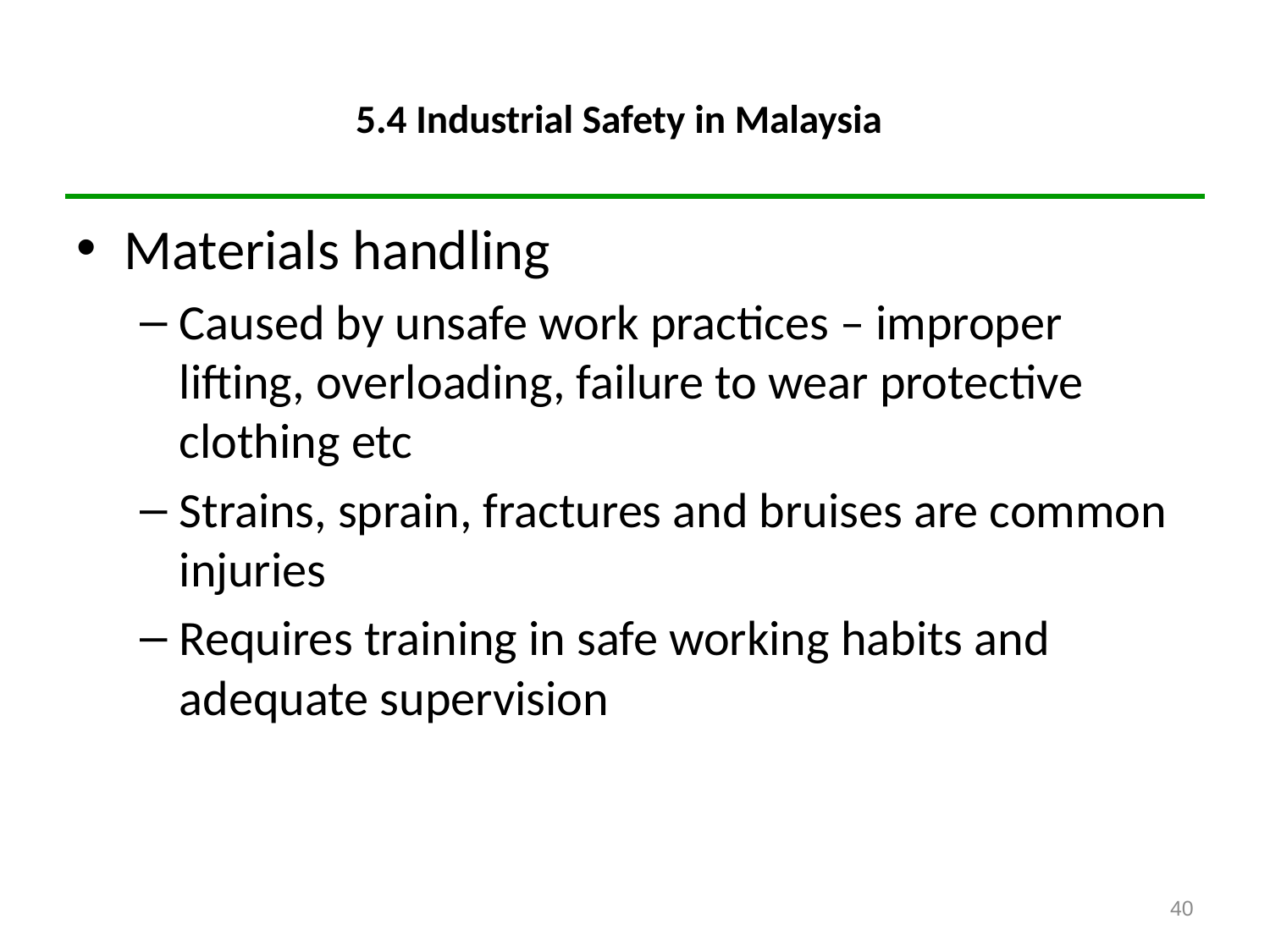

# 5.4 Industrial Safety in Malaysia
Materials handling
Caused by unsafe work practices – improper lifting, overloading, failure to wear protective clothing etc
Strains, sprain, fractures and bruises are common injuries
Requires training in safe working habits and adequate supervision

40